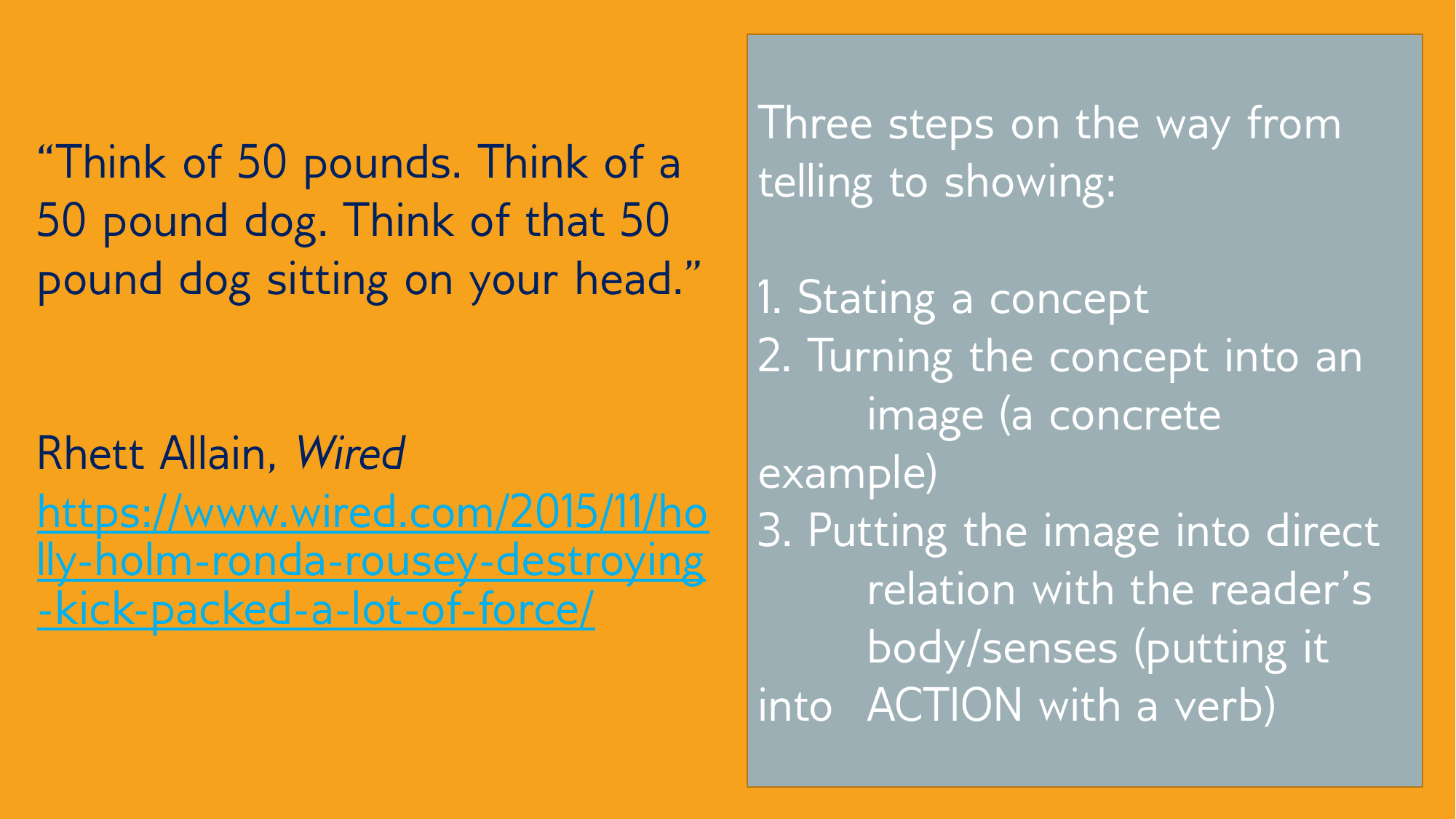

Three steps on the way from telling to showing:

1. Stating a concept
2. Turning the concept into an 	image (a concrete example)
3. Putting the image into direct 	relation with the reader’s 	body/senses (putting it into 	ACTION with a verb)

“Think of 50 pounds. Think of a 50 pound dog. Think of that 50 pound dog sitting on your head.”

Rhett Allain, Wired
https://www.wired.com/2015/11/holly-holm-ronda-rousey-destroying-kick-packed-a-lot-of-force/